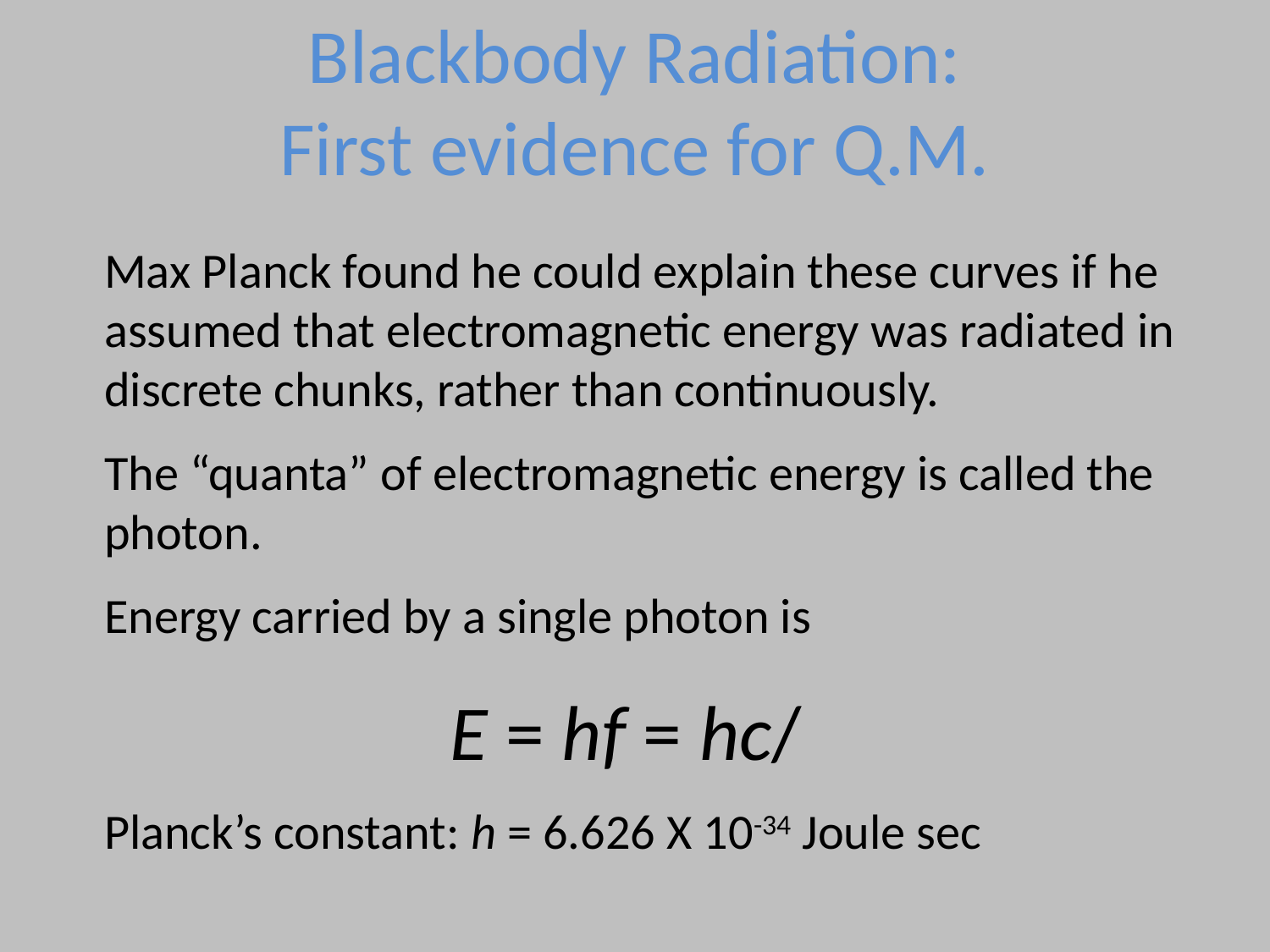

# Blackbody Radiation: First evidence for Q.M.

Max Planck found he could explain these curves if he assumed that electromagnetic energy was radiated in discrete chunks, rather than continuously.
The “quanta” of electromagnetic energy is called the photon.
Energy carried by a single photon is
E = hf = hc/λ
Planck’s constant: h = 6.626 X 10-34 Joule sec